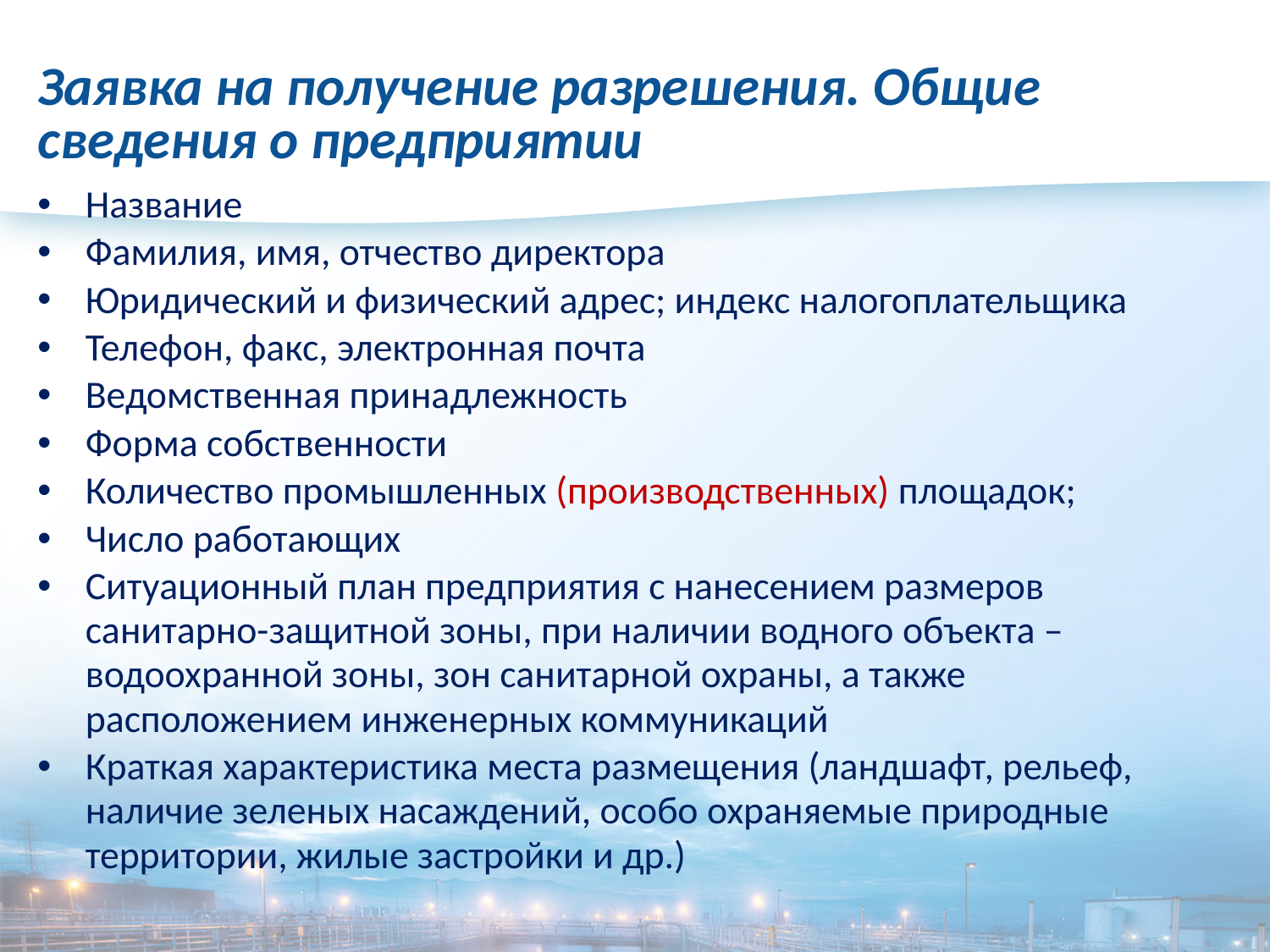

# Заявка на получение разрешения. Общие сведения о предприятии
Название
Фамилия, имя, отчество директора
Юридический и физический адрес; индекс налогоплательщика
Телефон, факс, электронная почта
Ведомственная принадлежность
Форма собственности
Количество промышленных (производственных) площадок;
Число работающих
Ситуационный план предприятия с нанесением размеров санитарно-защитной зоны, при наличии водного объекта – водоохранной зоны, зон санитарной охраны, а также расположением инженерных коммуникаций
Краткая характеристика места размещения (ландшафт, рельеф, наличие зеленых насаждений, особо охраняемые природные территории, жилые застройки и др.)